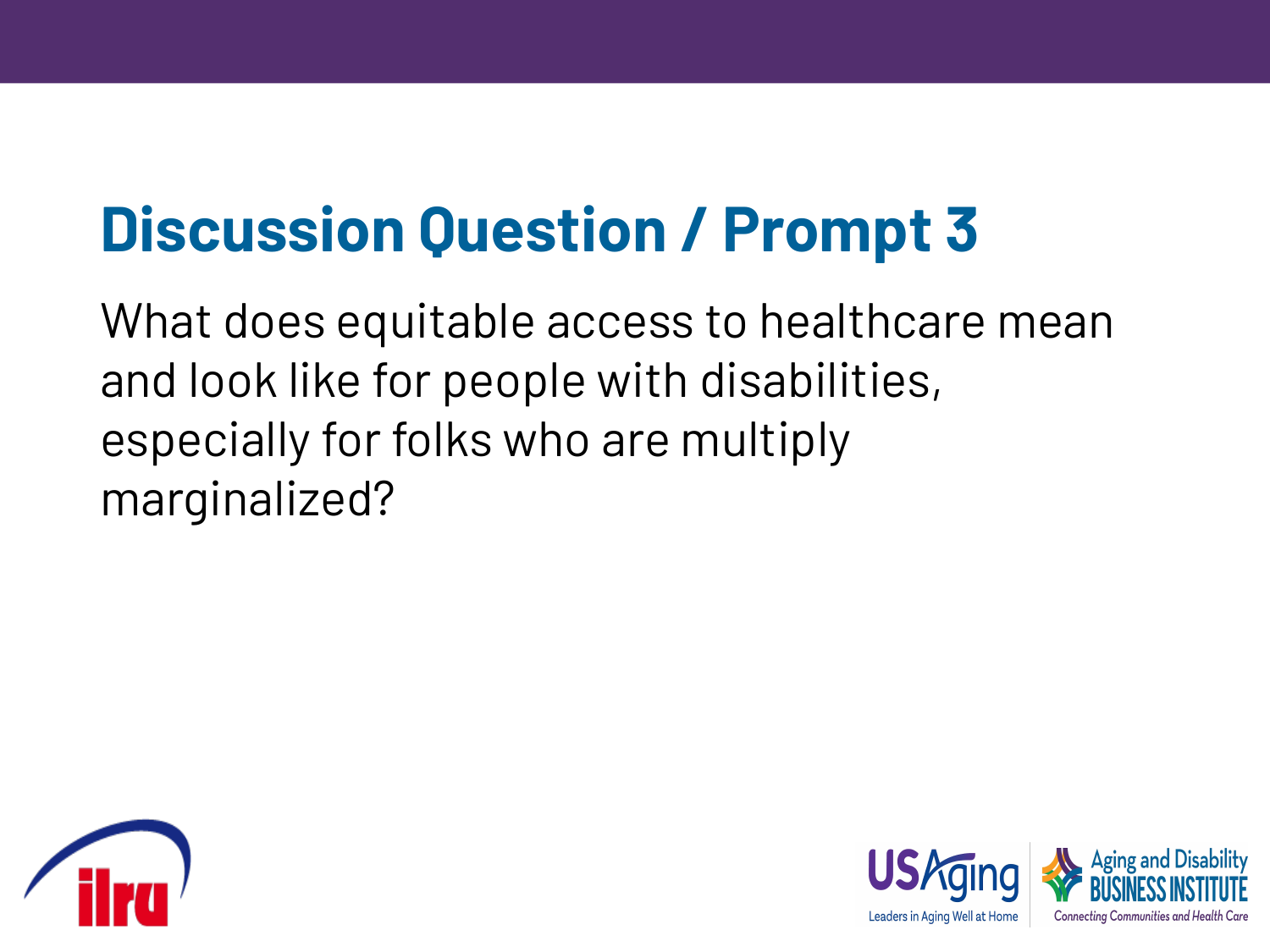

# Discussion Question / Prompt 3
What does equitable access to healthcare mean and look like for people with disabilities, especially for folks who are multiply marginalized?